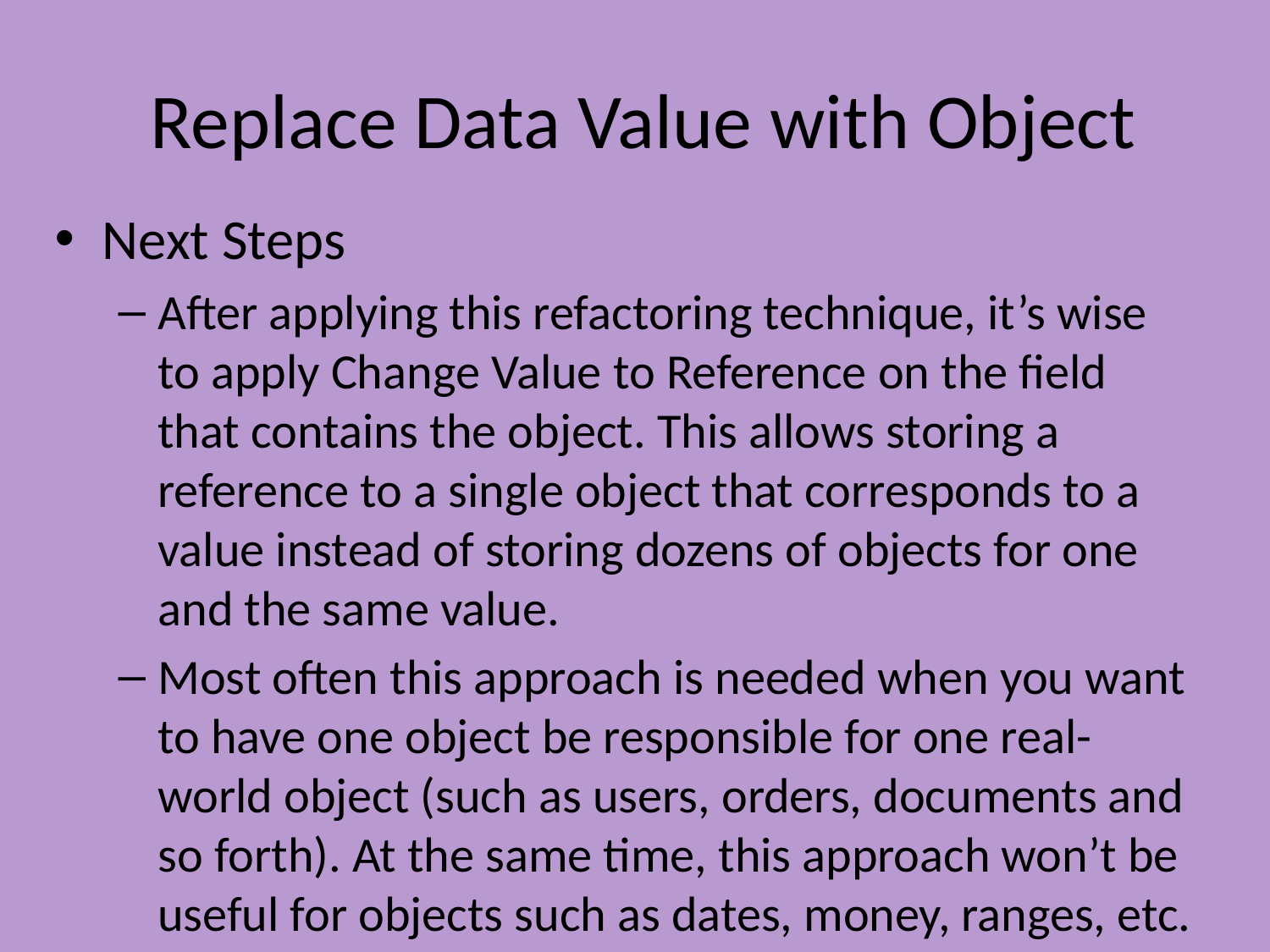

# Replace Data Value with Object
Next Steps
After applying this refactoring technique, it’s wise to apply Change Value to Reference on the field that contains the object. This allows storing a reference to a single object that corresponds to a value instead of storing dozens of objects for one and the same value.
Most often this approach is needed when you want to have one object be responsible for one real-world object (such as users, orders, documents and so forth). At the same time, this approach won’t be useful for objects such as dates, money, ranges, etc.